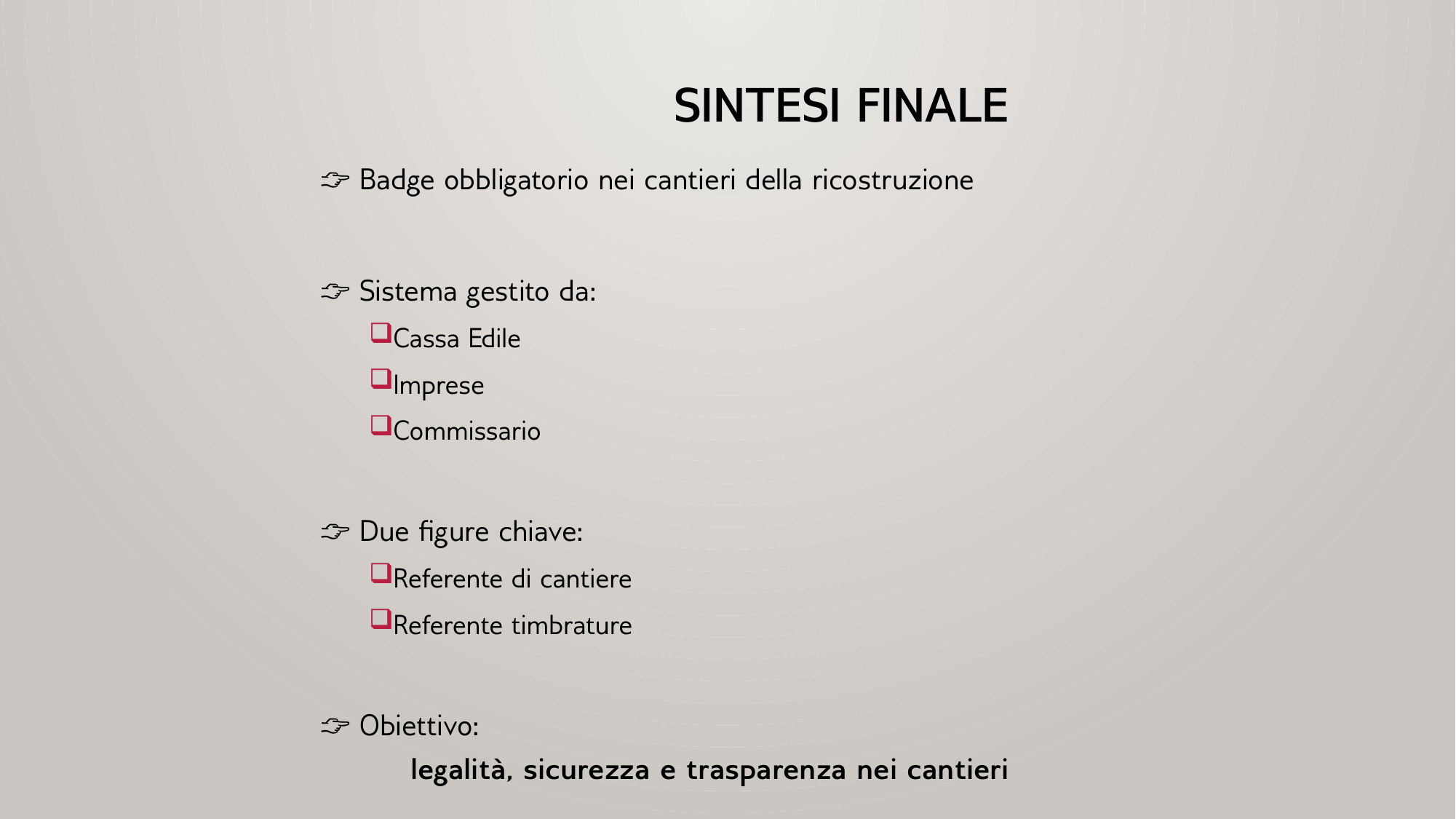

# SINTESI FINALE
👉 Badge obbligatorio nei cantieri della ricostruzione

👉 Sistema gestito da:
Cassa Edile
Imprese
Commissario

👉 Due figure chiave:
Referente di cantiere
Referente timbrature

👉 Obiettivo:
	legalità, sicurezza e trasparenza nei cantieri